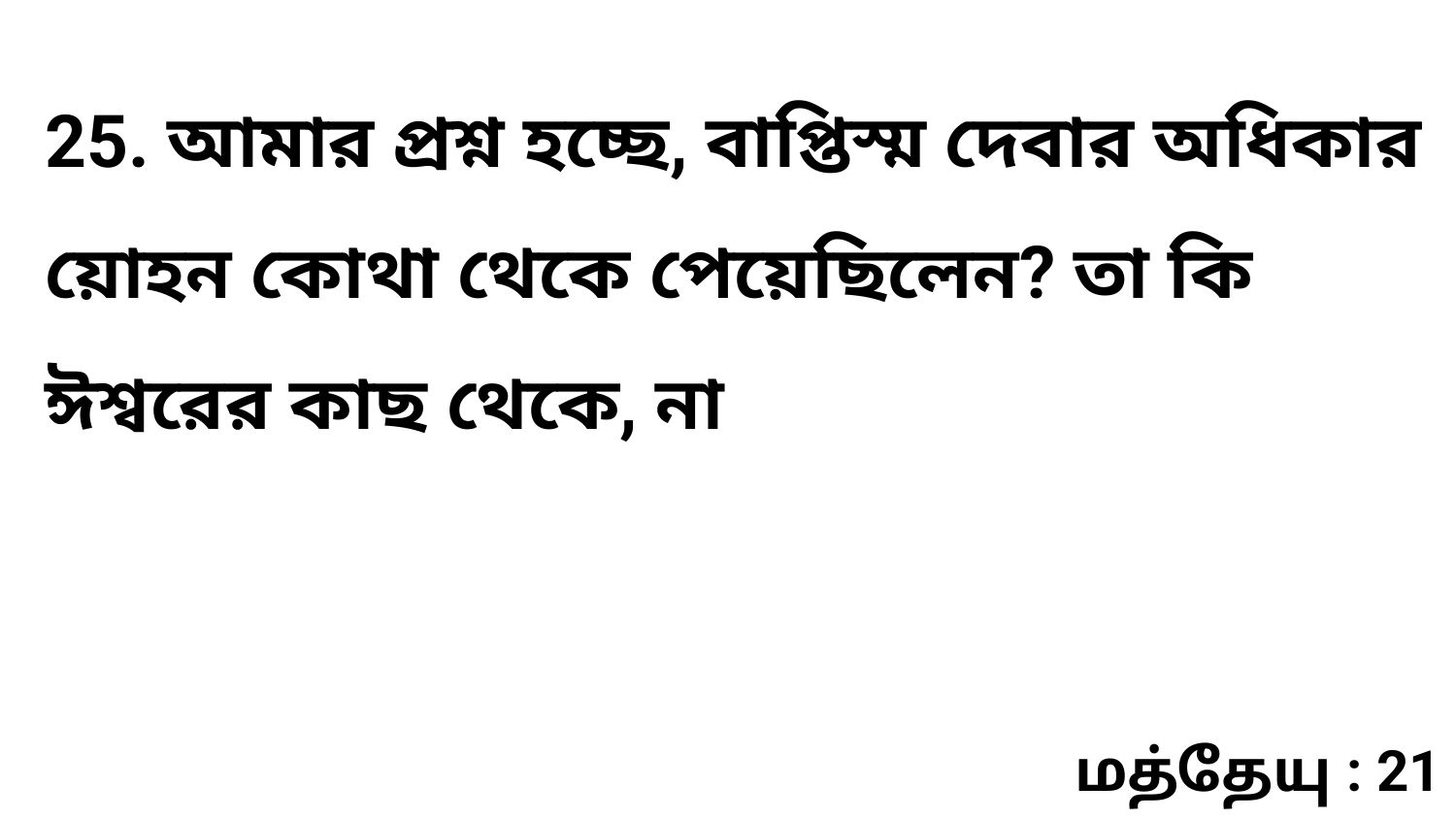

25. আমার প্রশ্ন হচ্ছে, বাপ্তিস্ম দেবার অধিকার য়োহন কোথা থেকে পেয়েছিলেন? তা কি ঈশ্বরের কাছ থেকে, না
மத்தேயு : 21